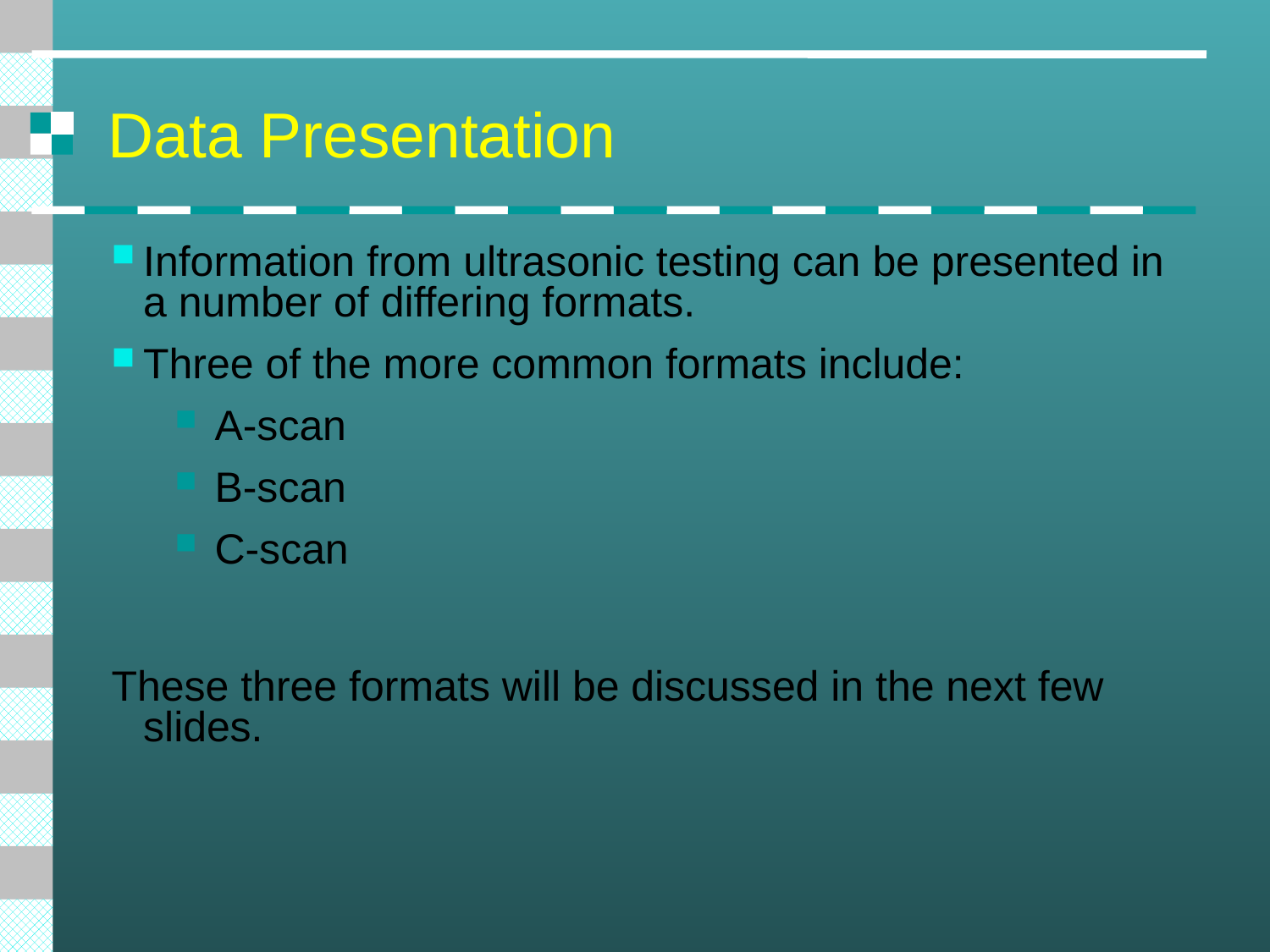

# Data Presentation
Information from ultrasonic testing can be presented in a number of differing formats.
Three of the more common formats include:
A-scan
B-scan
C-scan

These three formats will be discussed in the next few slides.